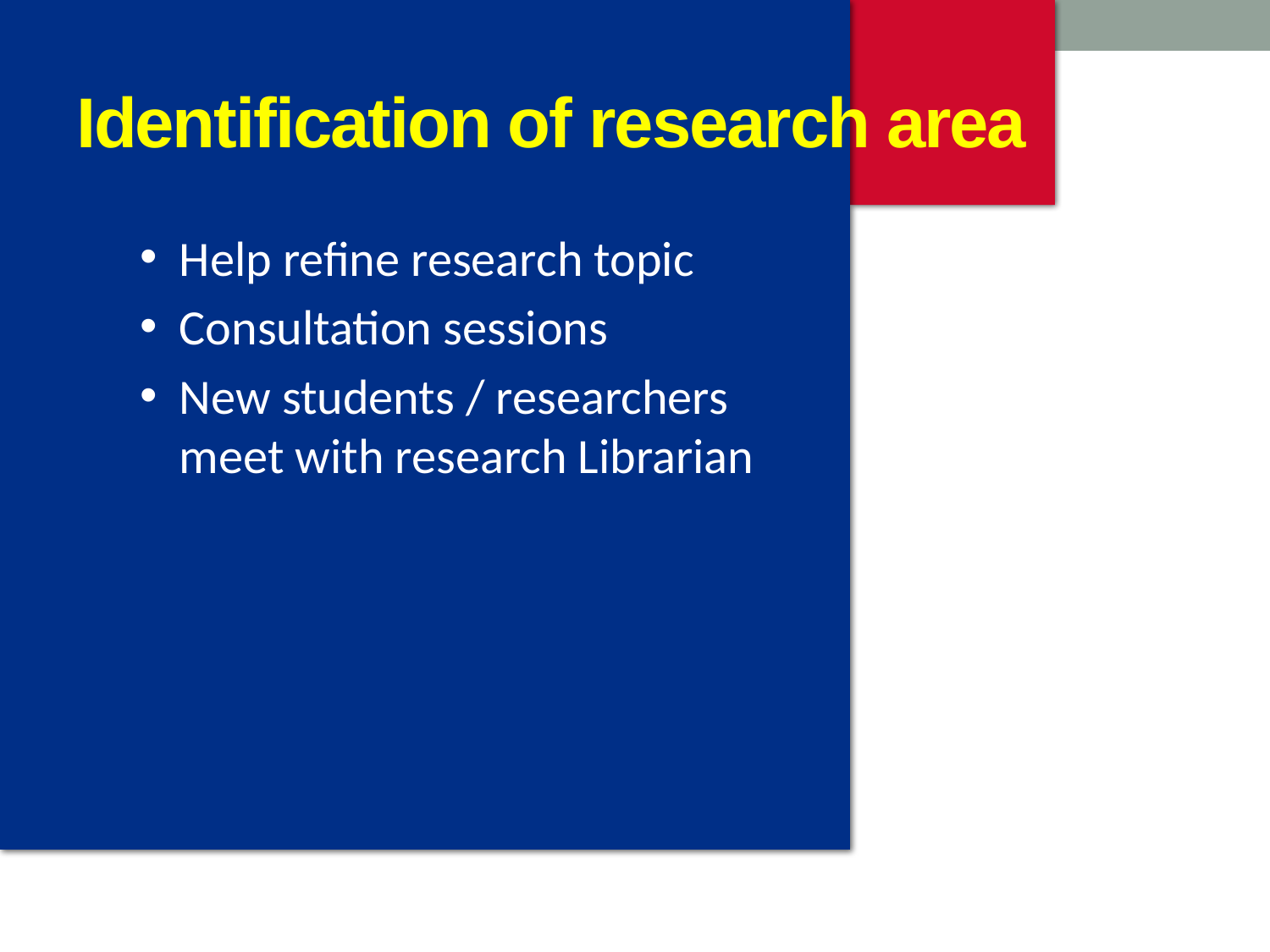

# Identification of research area
Help refine research topic
Consultation sessions
New students / researchers meet with research Librarian